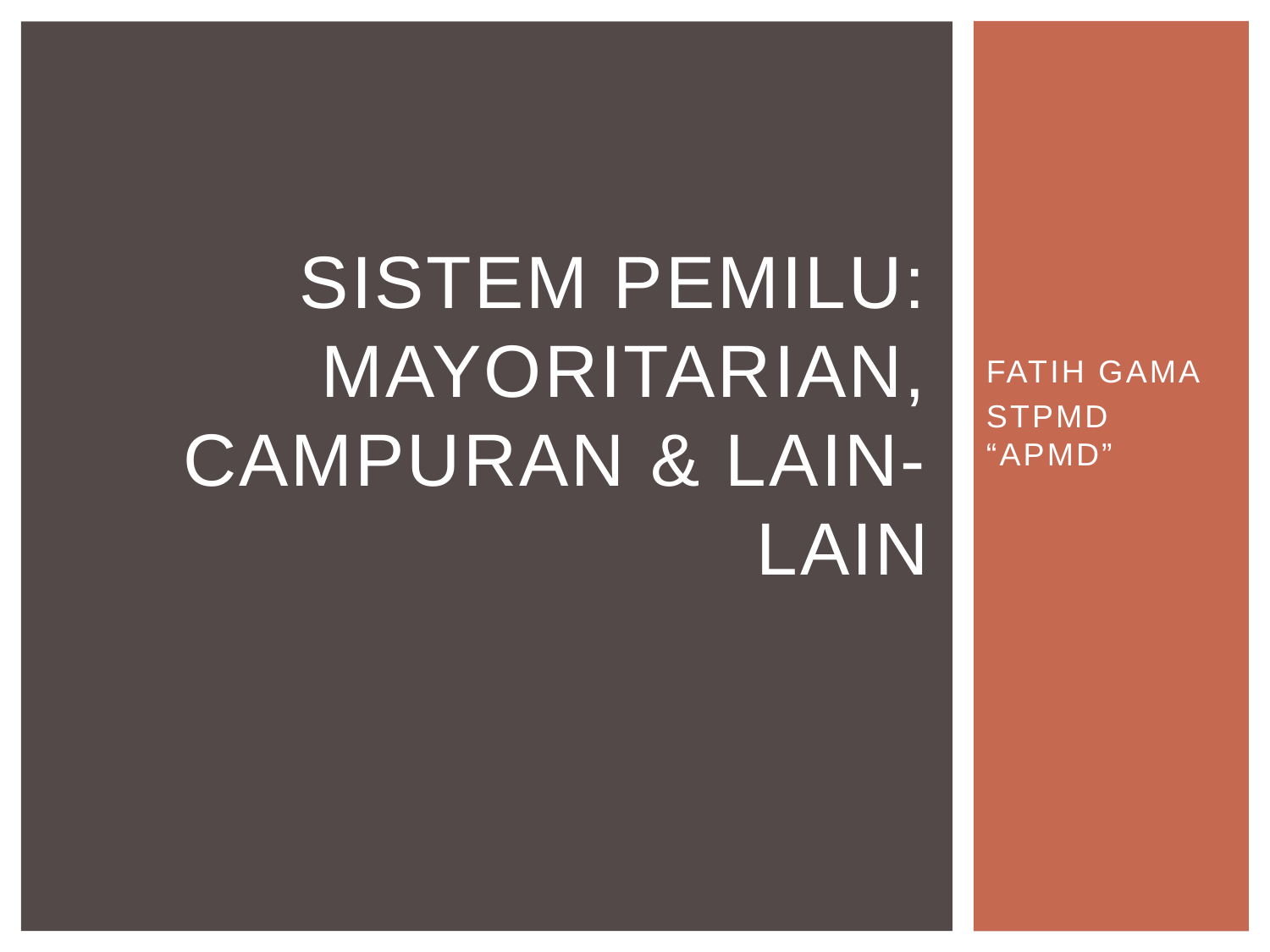

# Sistem PEMILU: MAYORITARIAN, CAMPURAN & LAIN-LAIN
FATIH GAMA
STPMD “APMD”